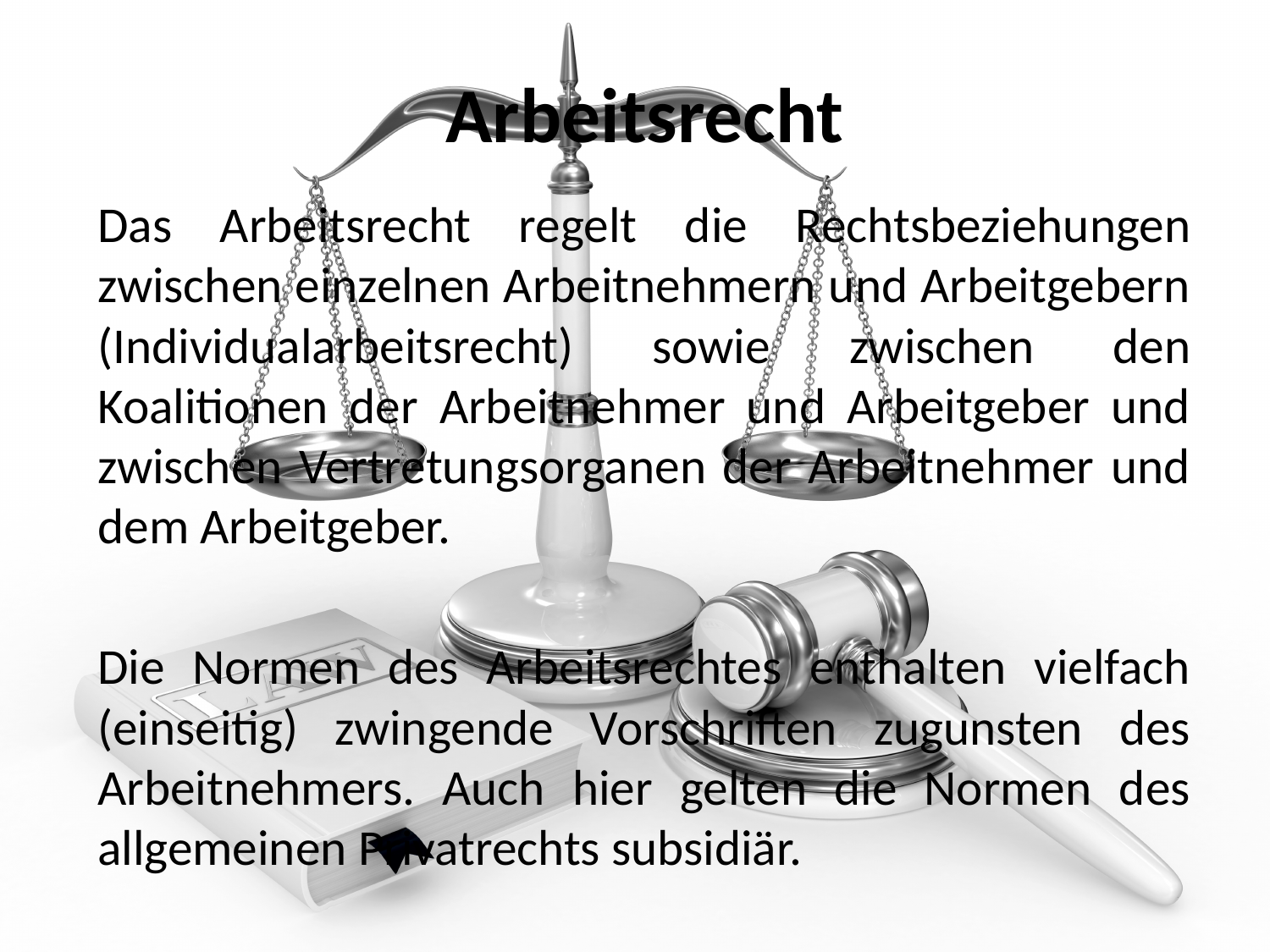

# Arbeitsrecht
Das Arbeitsrecht regelt die Rechtsbeziehungen zwischen einzelnen Arbeitnehmern und Arbeitgebern (Individualarbeitsrecht) sowie zwischen den Koalitionen der Arbeitnehmer und Arbeitgeber und zwischen Vertretungsorganen der Arbeitnehmer und dem Arbeitgeber.

Die Normen des Arbeitsrechtes enthalten vielfach (einseitig) zwingende Vorschriften zugunsten des Arbeitnehmers. Auch hier gelten die Normen des allgemeinen Privatrechts subsidiär.